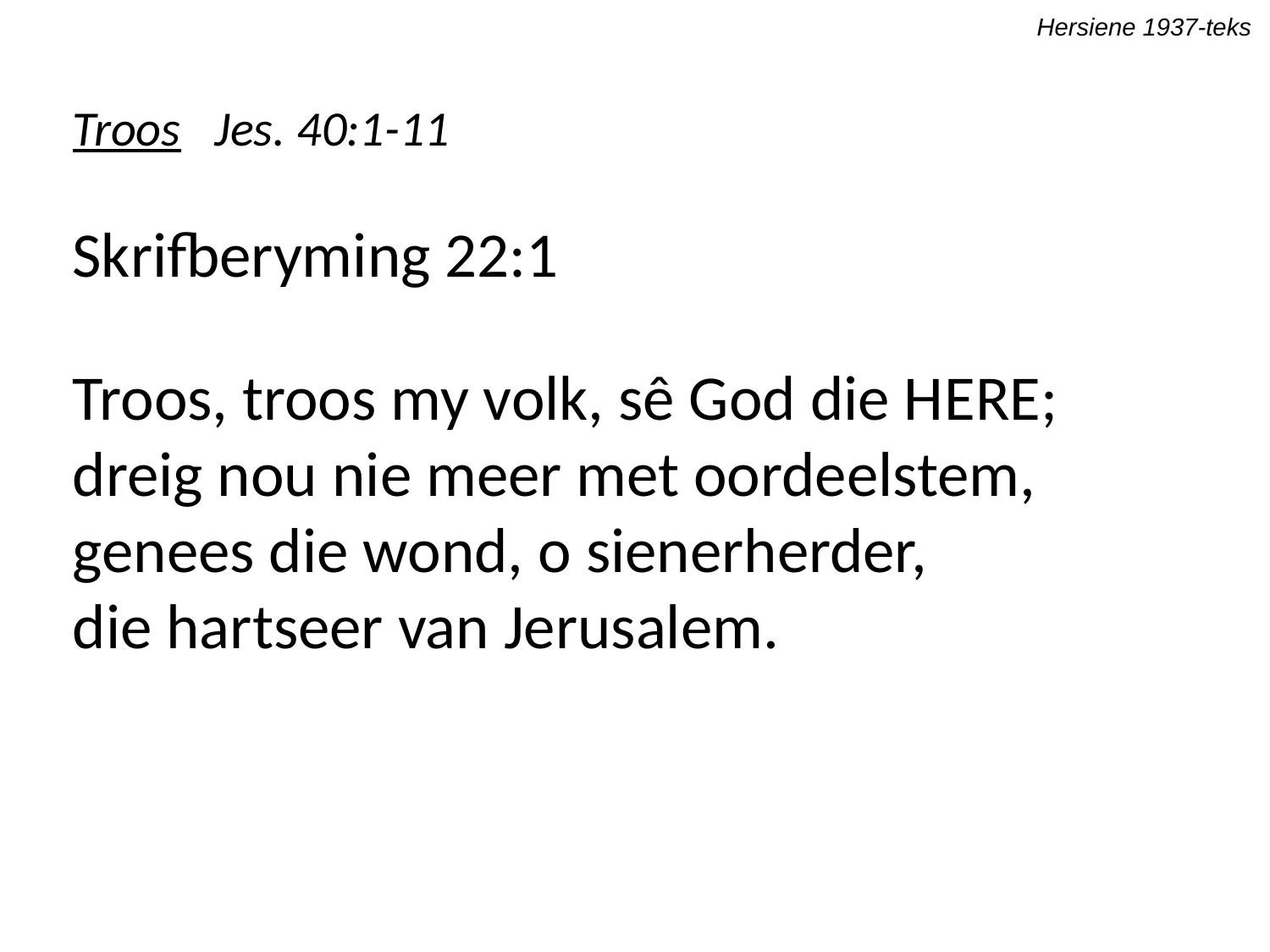

Hersiene 1937-teks
Troos   Jes. 40:1-11

Skrifberyming 22:1

Troos, troos my volk, sê God die Here;
dreig nou nie meer met oordeelstem,
genees die wond, o sienerherder,
die hartseer van Jerusalem.